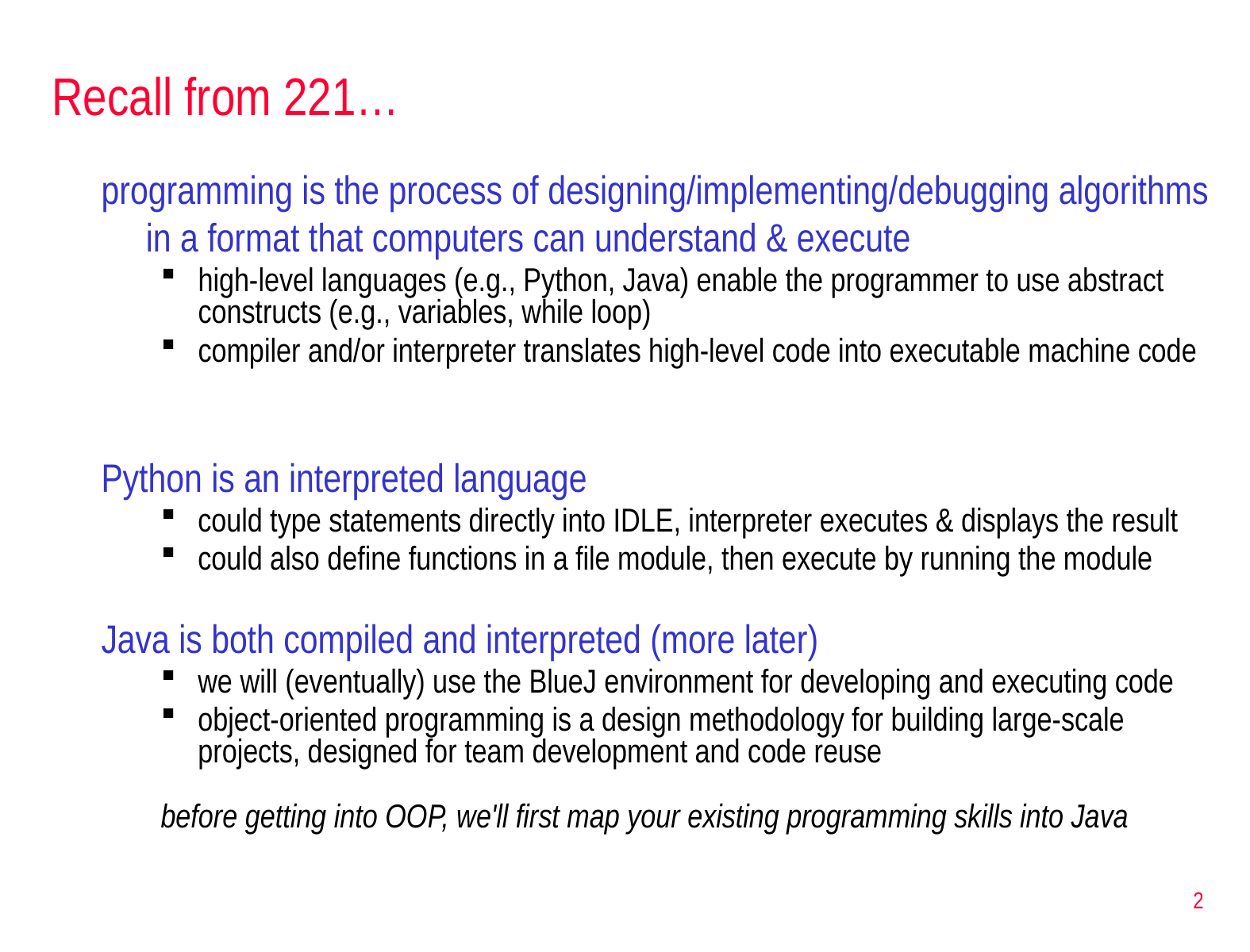

# Recall from 221…
programming is the process of designing/implementing/debugging algorithms in a format that computers can understand & execute
high-level languages (e.g., Python, Java) enable the programmer to use abstract constructs (e.g., variables, while loop)
compiler and/or interpreter translates high-level code into executable machine code
Python is an interpreted language
could type statements directly into IDLE, interpreter executes & displays the result
could also define functions in a file module, then execute by running the module

Java is both compiled and interpreted (more later)
we will (eventually) use the BlueJ environment for developing and executing code
object-oriented programming is a design methodology for building large-scale projects, designed for team development and code reuse

before getting into OOP, we'll first map your existing programming skills into Java

2